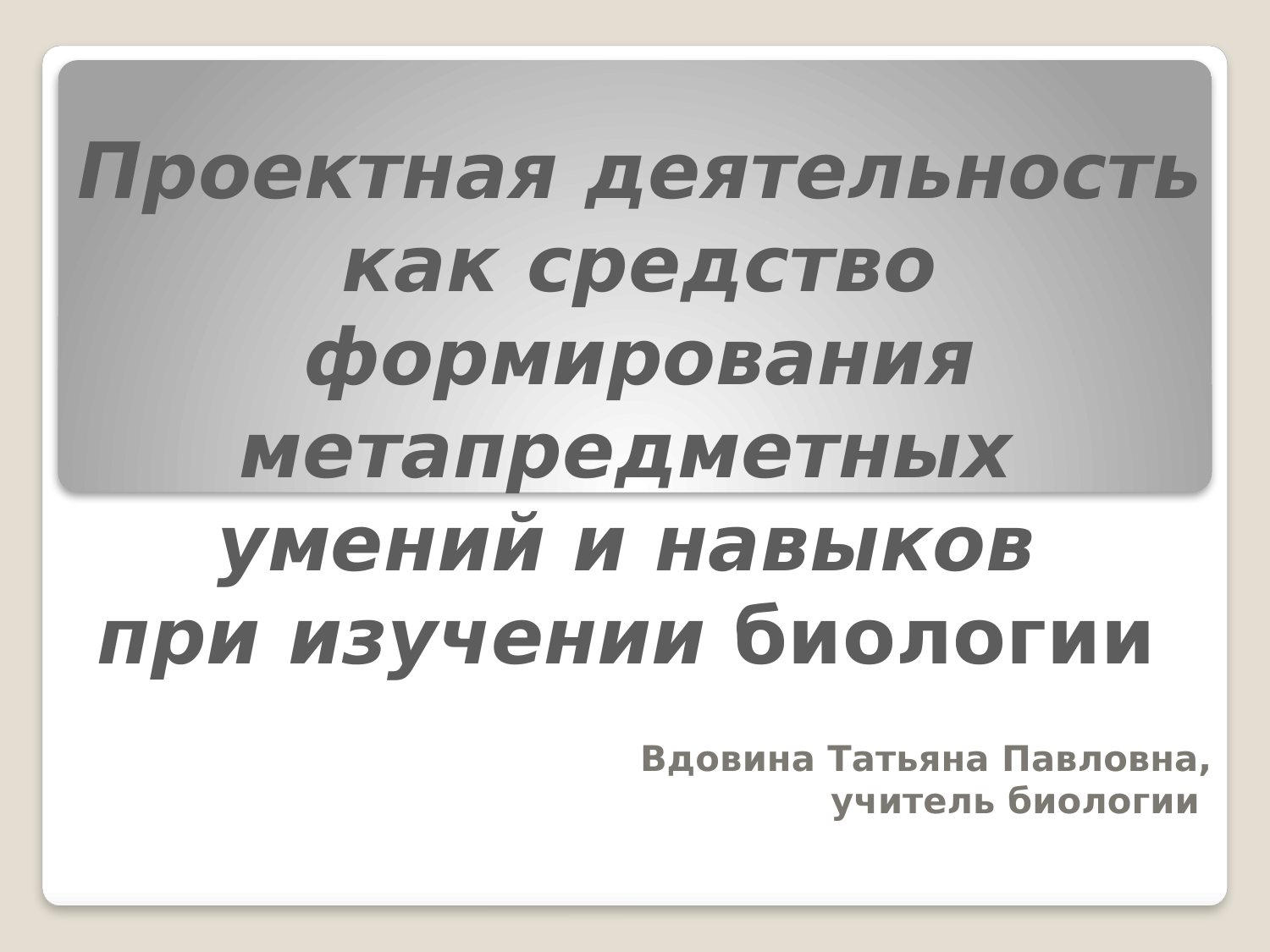

# Проектная деятельность как средство формирования метапредметных умений и навыков при изучении биологии
Вдовина Татьяна Павловна,
учитель биологии